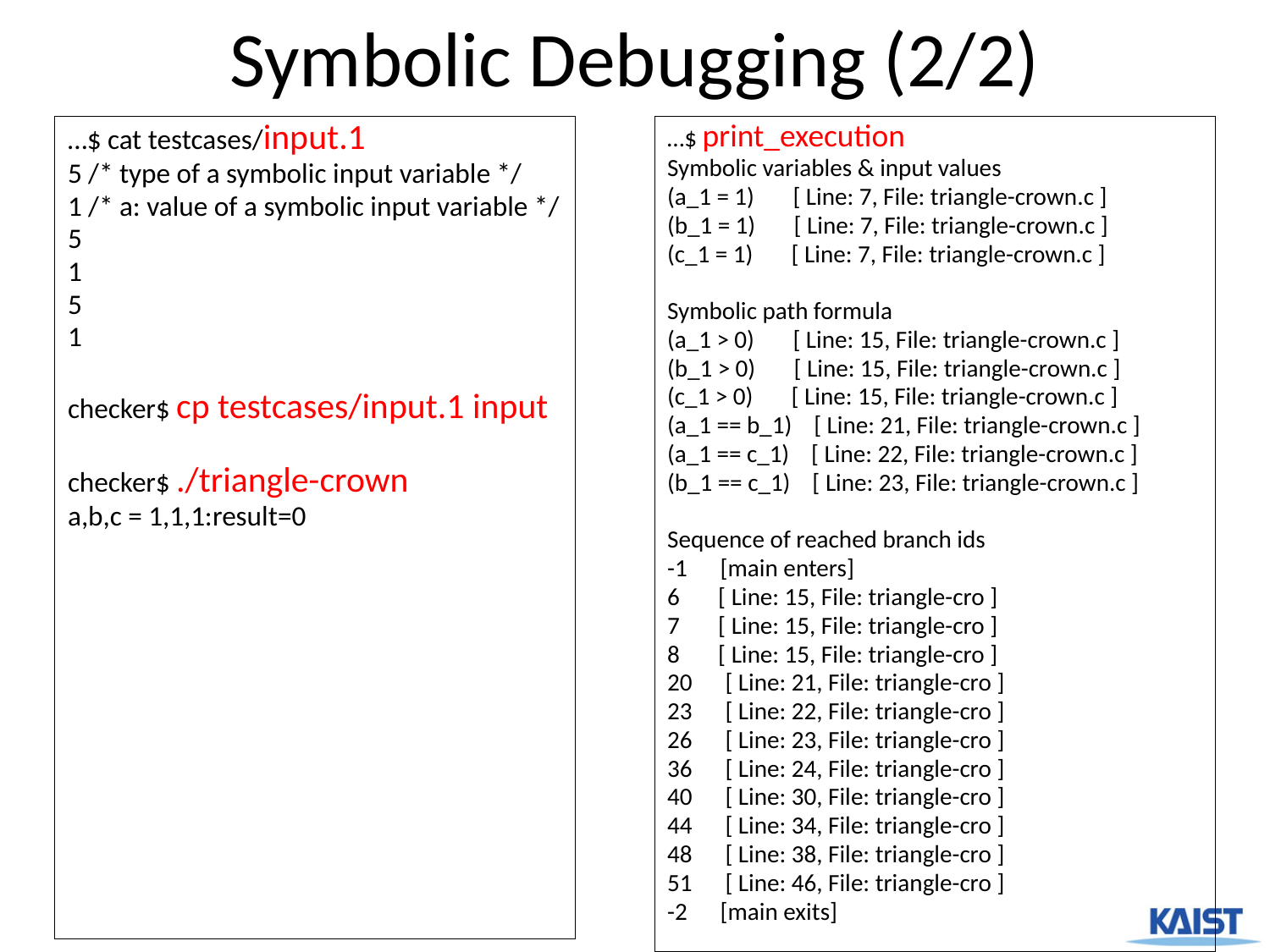

# Symbolic Debugging (2/2)
…$ cat testcases/input.1
5 /* type of a symbolic input variable */
1 /* a: value of a symbolic input variable */
5
1
5
1

checker$ cp testcases/input.1 input

checker$ ./triangle-crown
a,b,c = 1,1,1:result=0
…$ print_execution
Symbolic variables & input values
(a_1 = 1)       [ Line: 7, File: triangle-crown.c ]
(b_1 = 1)       [ Line: 7, File: triangle-crown.c ]
(c_1 = 1)       [ Line: 7, File: triangle-crown.c ]

Symbolic path formula
(a_1 > 0)       [ Line: 15, File: triangle-crown.c ]
(b_1 > 0)       [ Line: 15, File: triangle-crown.c ]
(c_1 > 0)       [ Line: 15, File: triangle-crown.c ]
(a_1 == b_1)    [ Line: 21, File: triangle-crown.c ]
(a_1 == c_1)    [ Line: 22, File: triangle-crown.c ]
(b_1 == c_1)    [ Line: 23, File: triangle-crown.c ]

Sequence of reached branch ids
-1      [main enters]
6       [ Line: 15, File: triangle-cro ]
7       [ Line: 15, File: triangle-cro ]
8       [ Line: 15, File: triangle-cro ]
20      [ Line: 21, File: triangle-cro ]
23      [ Line: 22, File: triangle-cro ]
26      [ Line: 23, File: triangle-cro ]
36      [ Line: 24, File: triangle-cro ]
40      [ Line: 30, File: triangle-cro ]
44      [ Line: 34, File: triangle-cro ]
48      [ Line: 38, File: triangle-cro ]
51      [ Line: 46, File: triangle-cro ]
-2      [main exits]